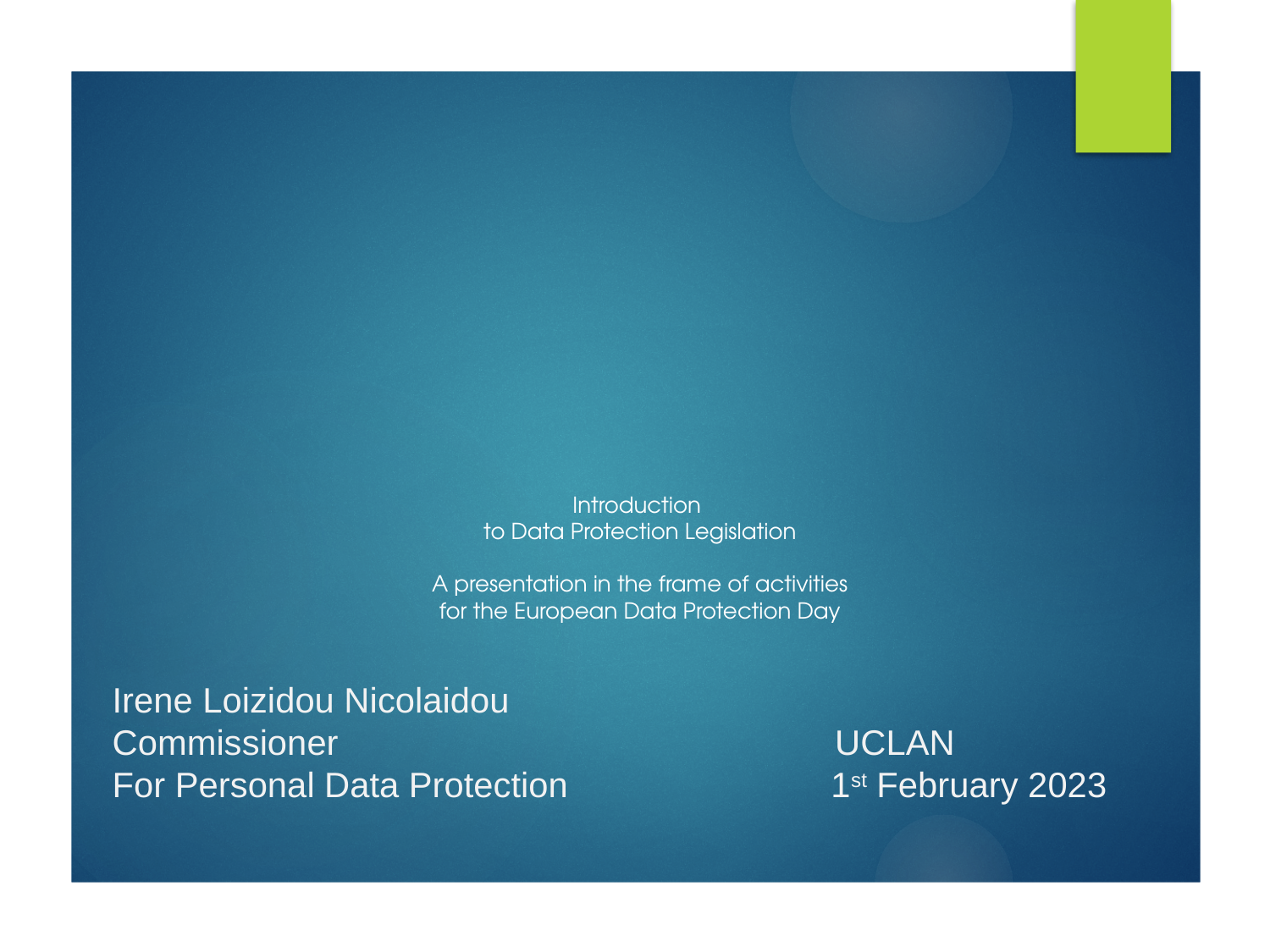

# Introduction to Data Protection Legislation A presentation in the frame of activities for the European Data Protection Day
Irene Loizidou Nicolaidou
Commissioner                                                   UCLAN
For Personal Data Protection                           1st February 2023